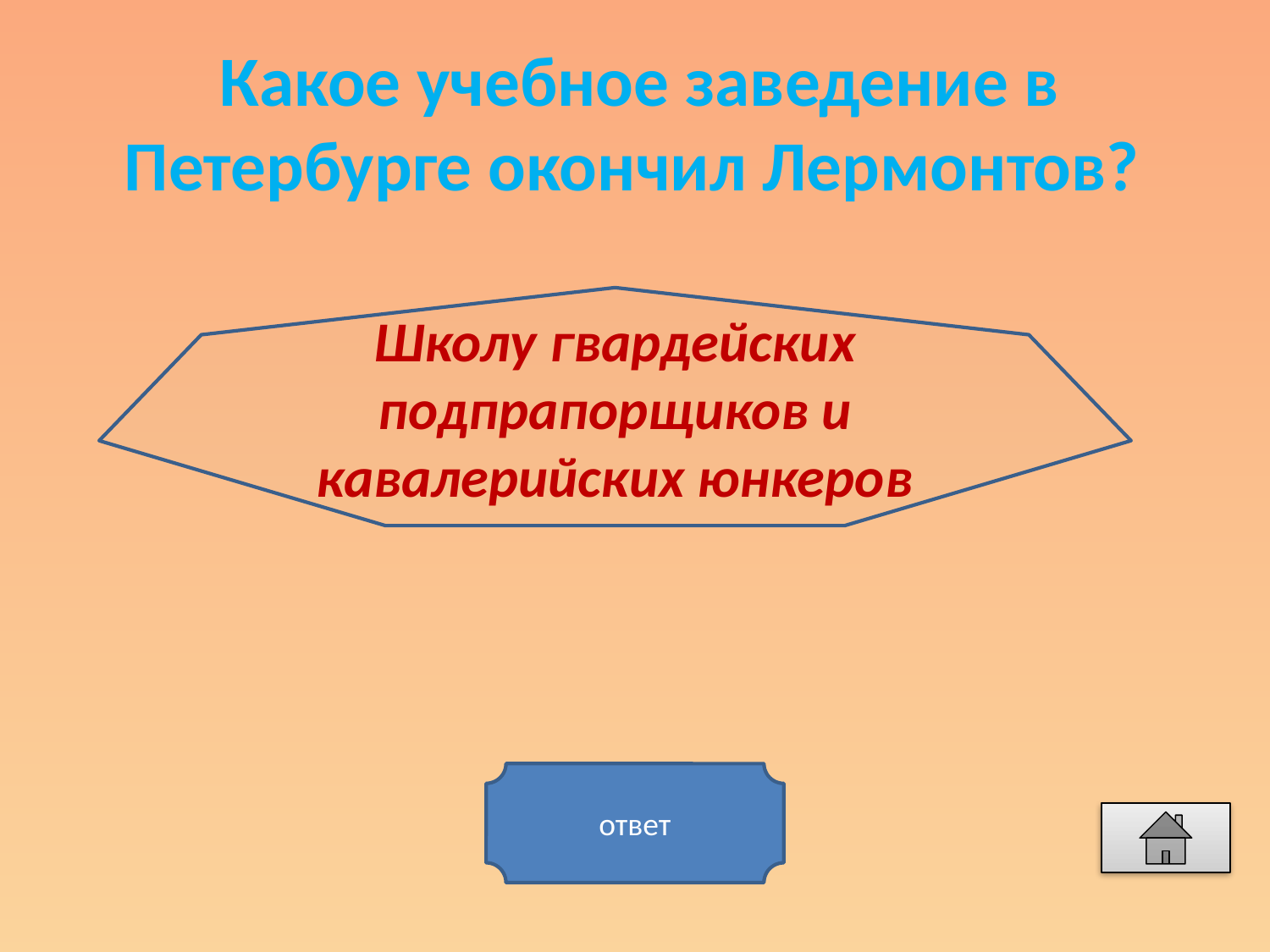

Какое учебное заведение в Петербурге окончил Лермонтов?
Школу гвардейских подпрапорщиков и кавалерийских юнкеров
ответ